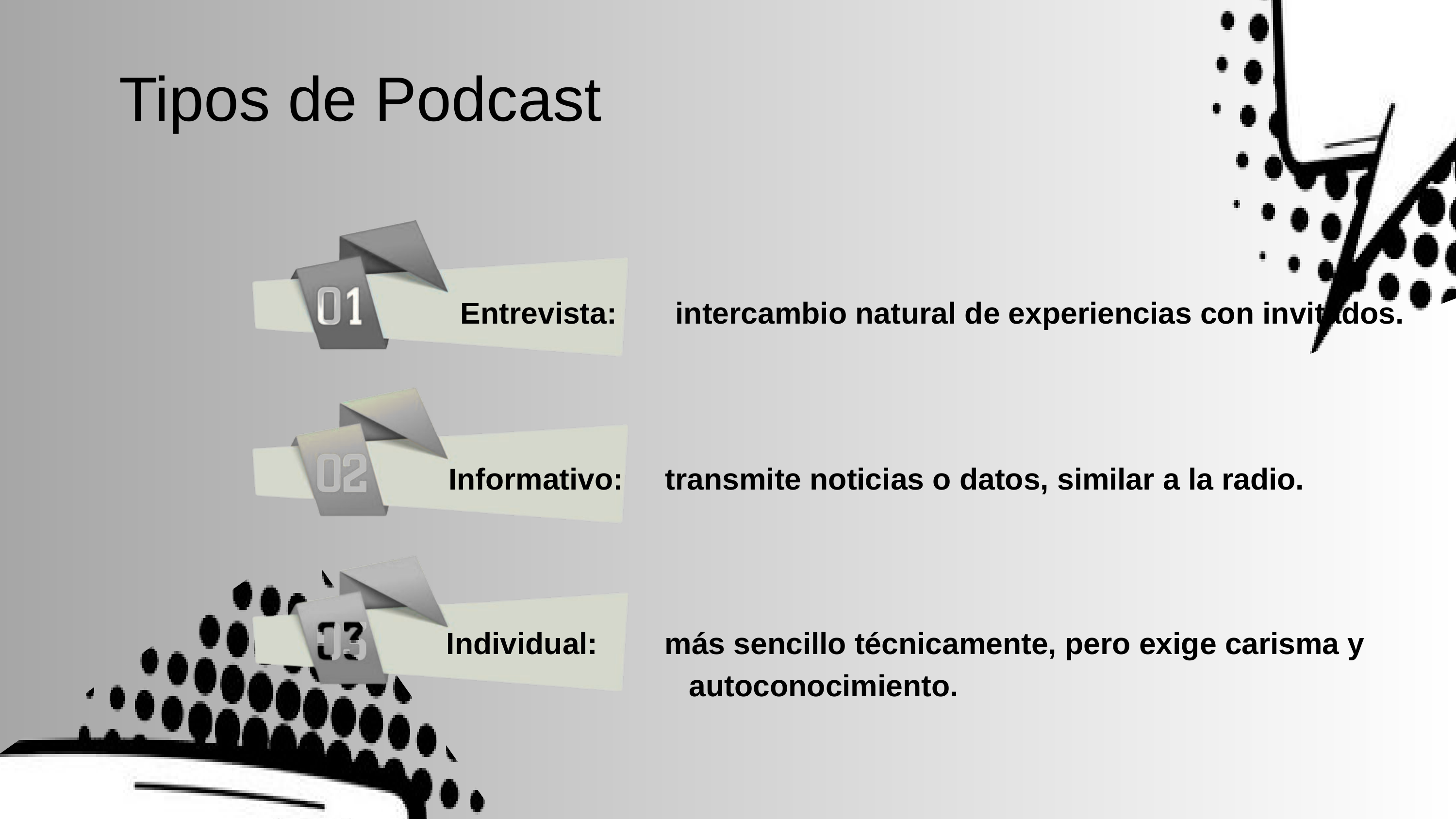

Tipos de Podcast

Entrevista:       intercambio natural de experiencias con invitados.

Informativo:     transmite noticias o datos, similar a la radio.

Individual:        más sencillo técnicamente, pero exige carisma y
                             autoconocimiento.